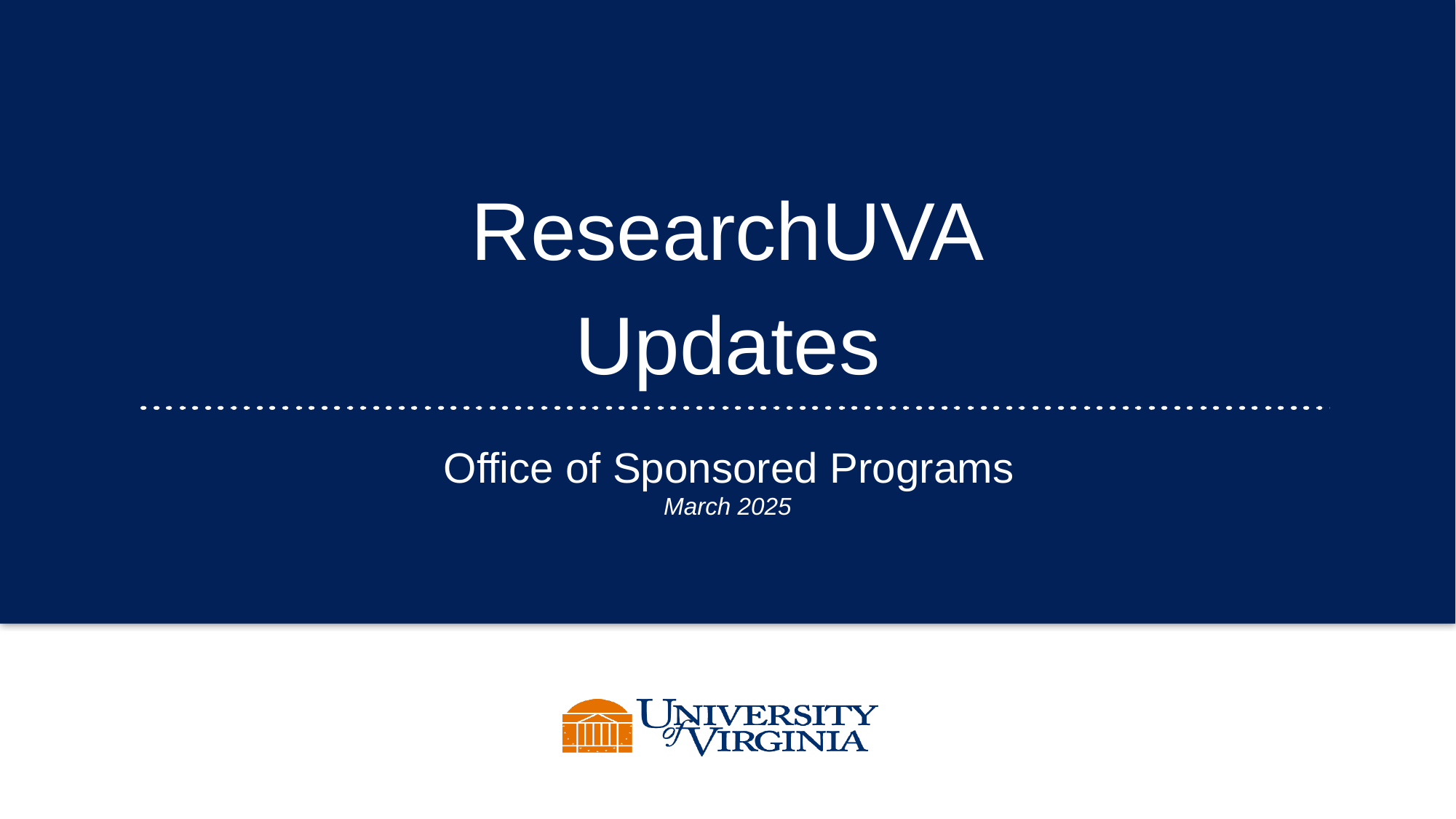

ResearchUVA
Updates
Office of Sponsored Programs
March 2025